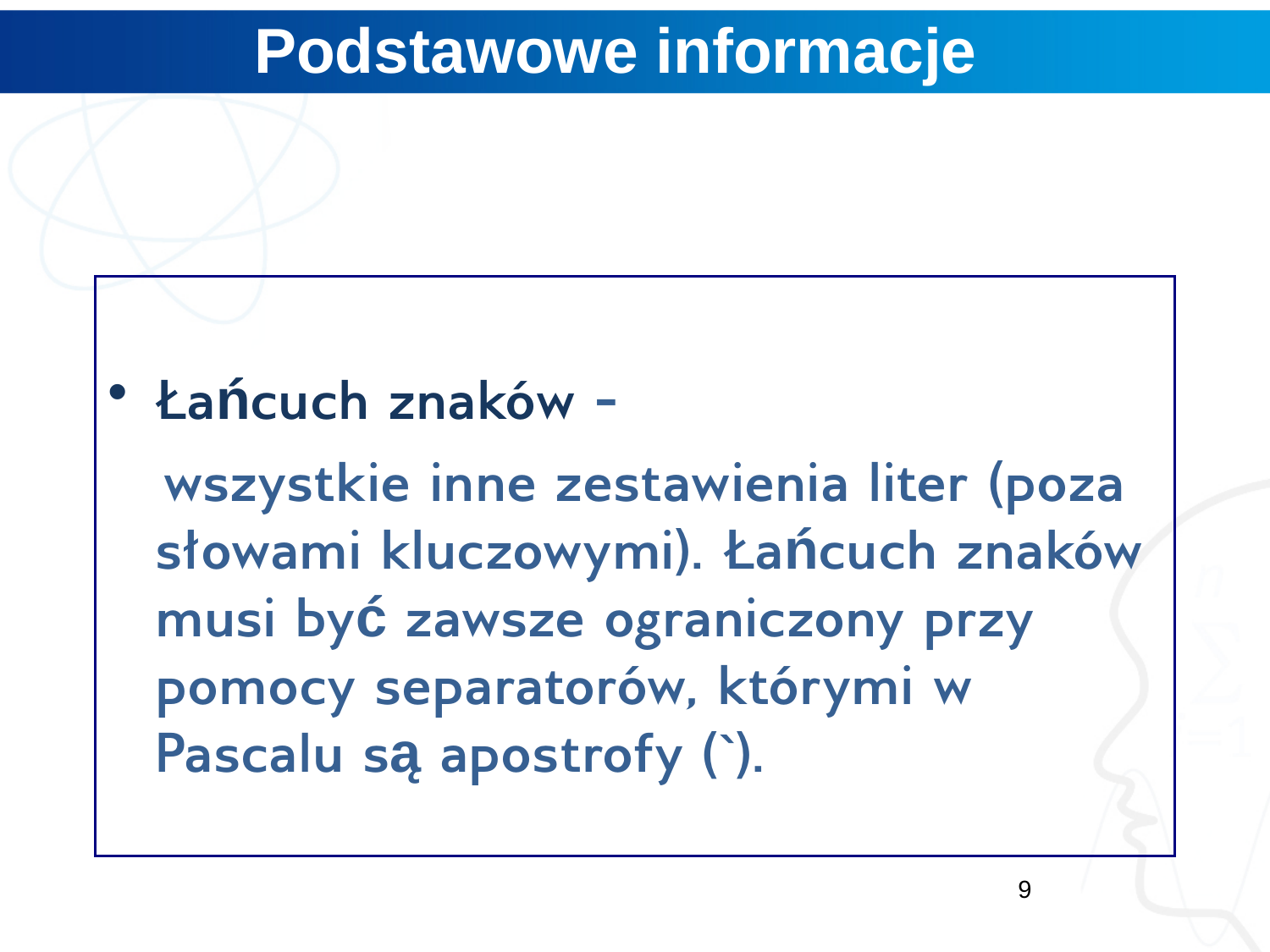

# Podstawowe informacje
Łańcuch znaków -
   wszystkie inne zestawienia liter (poza słowami kluczowymi). Łańcuch znaków musi być zawsze ograniczony przy pomocy separatorów, którymi w Pascalu są apostrofy (`).
9